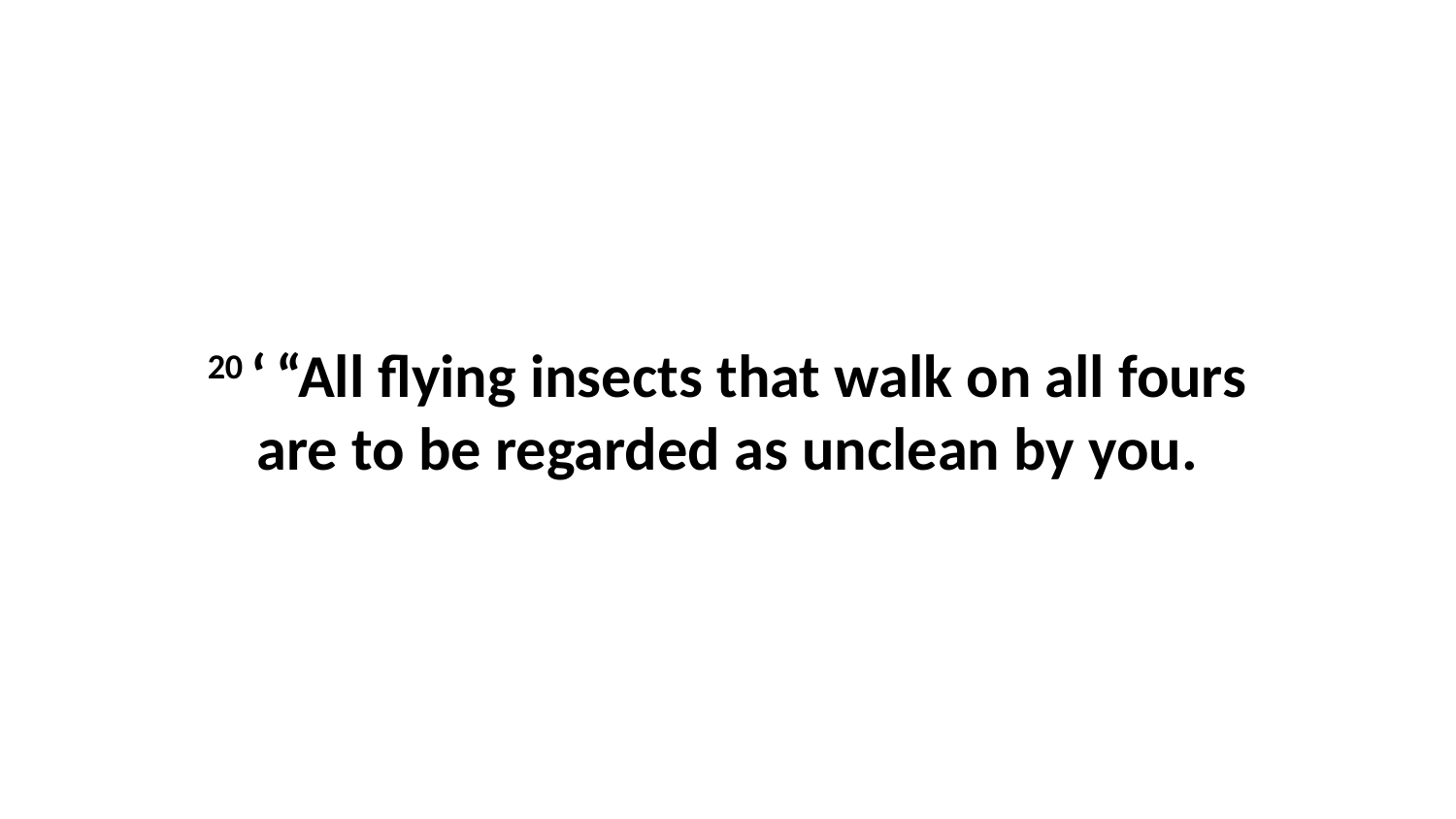

20 ‘ “All flying insects that walk on all fours are to be regarded as unclean by you.